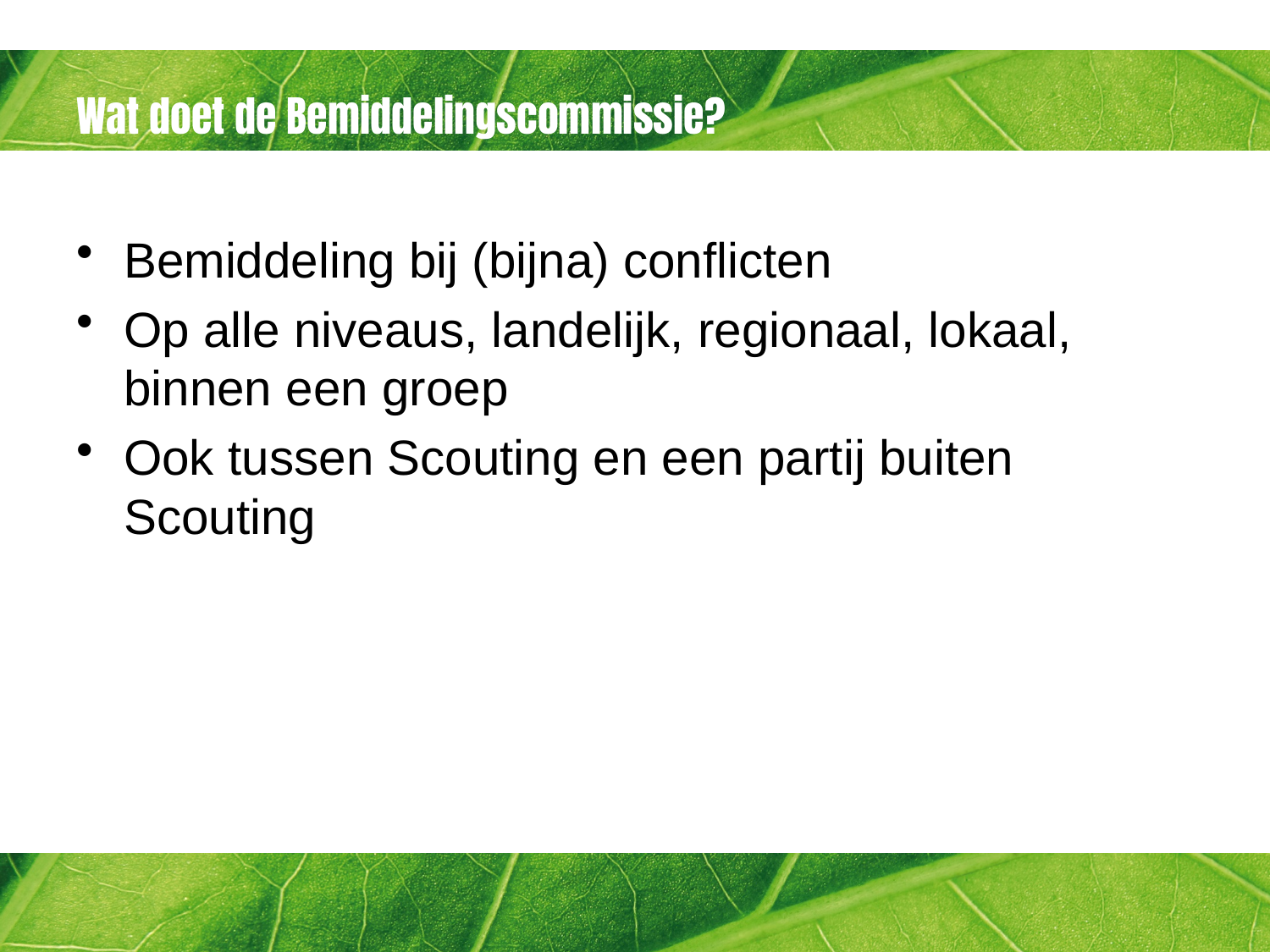

# Wat doet de Bemiddelingscommissie?
Bemiddeling bij (bijna) conflicten
Op alle niveaus, landelijk, regionaal, lokaal, binnen een groep
Ook tussen Scouting en een partij buiten Scouting